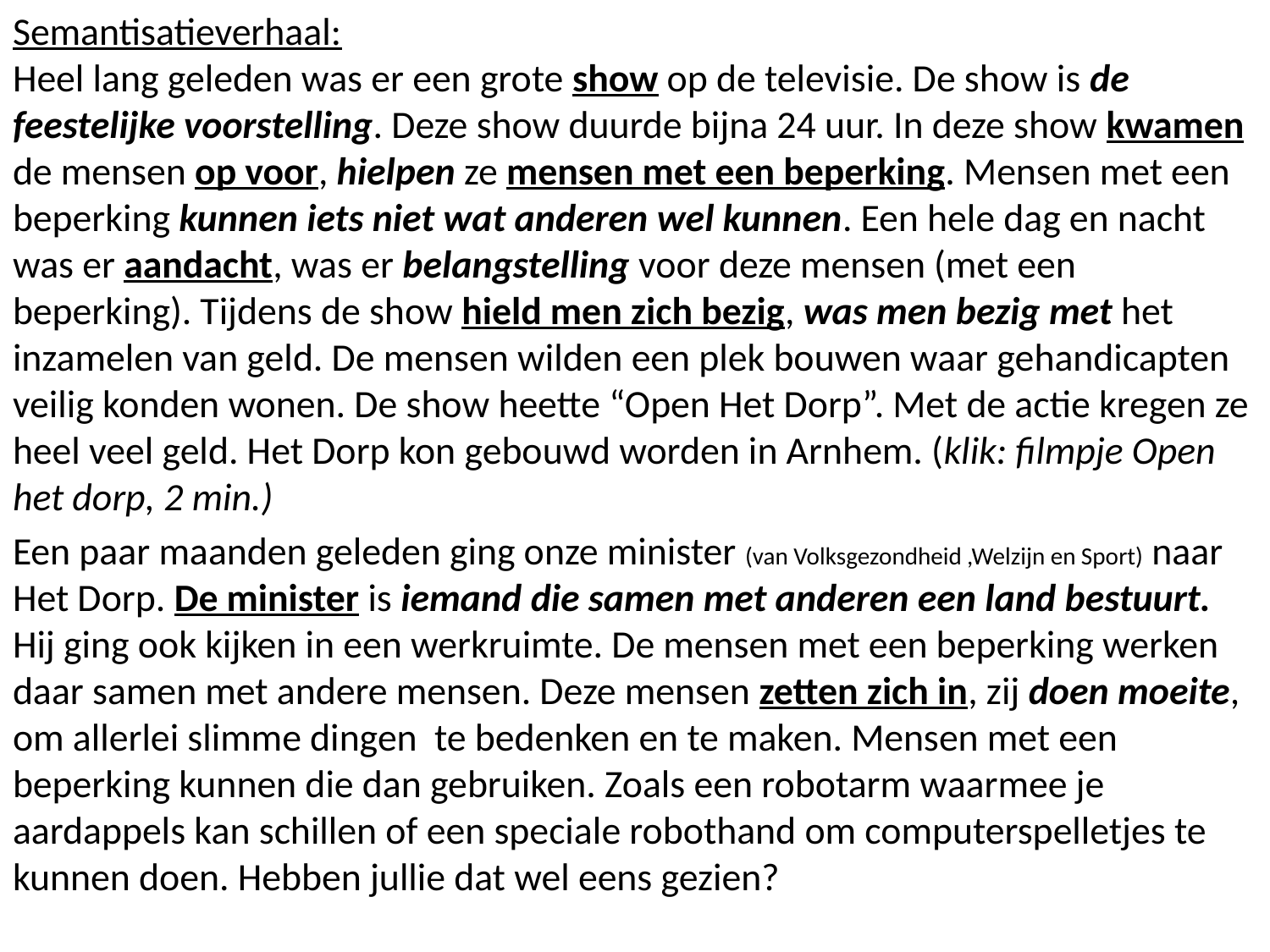

Semantisatieverhaal:
Heel lang geleden was er een grote show op de televisie. De show is de feestelijke voorstelling. Deze show duurde bijna 24 uur. In deze show kwamen de mensen op voor, hielpen ze mensen met een beperking. Mensen met een beperking kunnen iets niet wat anderen wel kunnen. Een hele dag en nacht was er aandacht, was er belangstelling voor deze mensen (met een beperking). Tijdens de show hield men zich bezig, was men bezig met het inzamelen van geld. De mensen wilden een plek bouwen waar gehandicapten veilig konden wonen. De show heette “Open Het Dorp”. Met de actie kregen ze heel veel geld. Het Dorp kon gebouwd worden in Arnhem. (klik: filmpje Open het dorp, 2 min.)
Een paar maanden geleden ging onze minister (van Volksgezondheid ,Welzijn en Sport) naar Het Dorp. De minister is iemand die samen met anderen een land bestuurt. Hij ging ook kijken in een werkruimte. De mensen met een beperking werken daar samen met andere mensen. Deze mensen zetten zich in, zij doen moeite, om allerlei slimme dingen  te bedenken en te maken. Mensen met een beperking kunnen die dan gebruiken. Zoals een robotarm waarmee je aardappels kan schillen of een speciale robothand om computerspelletjes te kunnen doen. Hebben jullie dat wel eens gezien?